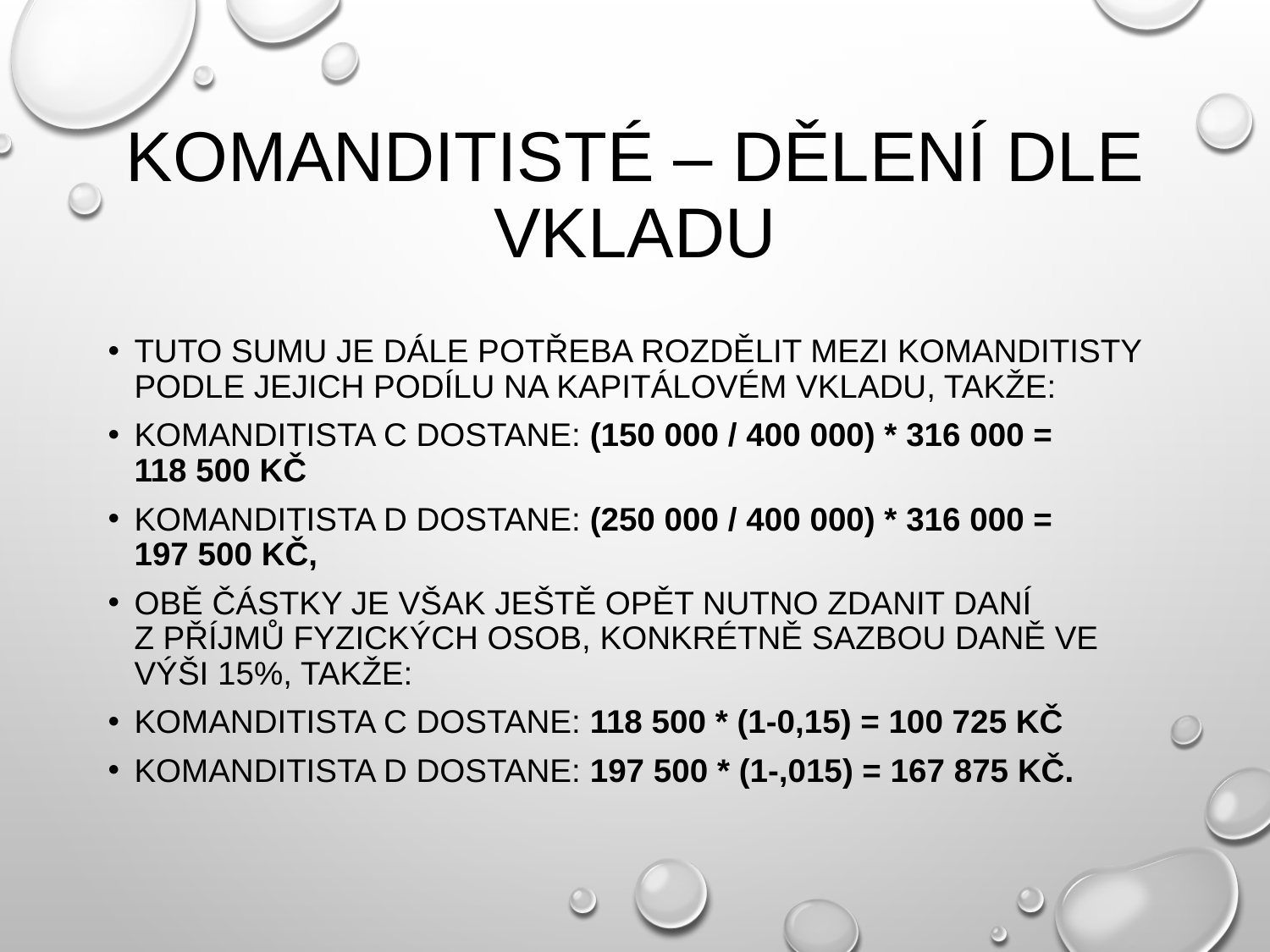

# Komanditisté – dělení dle vkladu
Tuto sumu je dále potřeba rozdělit mezi komanditisty podle jejich podílu na kapitálovém vkladu, takže:
komanditista C dostane: (150 000 / 400 000) * 316 000 = 118 500 Kč
komanditista D dostane: (250 000 / 400 000) * 316 000 = 197 500 Kč,
obě částky je však ještě opět nutno zdanit daní z příjmů fyzických osob, konkrétně sazbou daně ve výši 15%, takže:
komanditista C dostane: 118 500 * (1-0,15) = 100 725 Kč
komanditista D dostane: 197 500 * (1-,015) = 167 875 Kč.